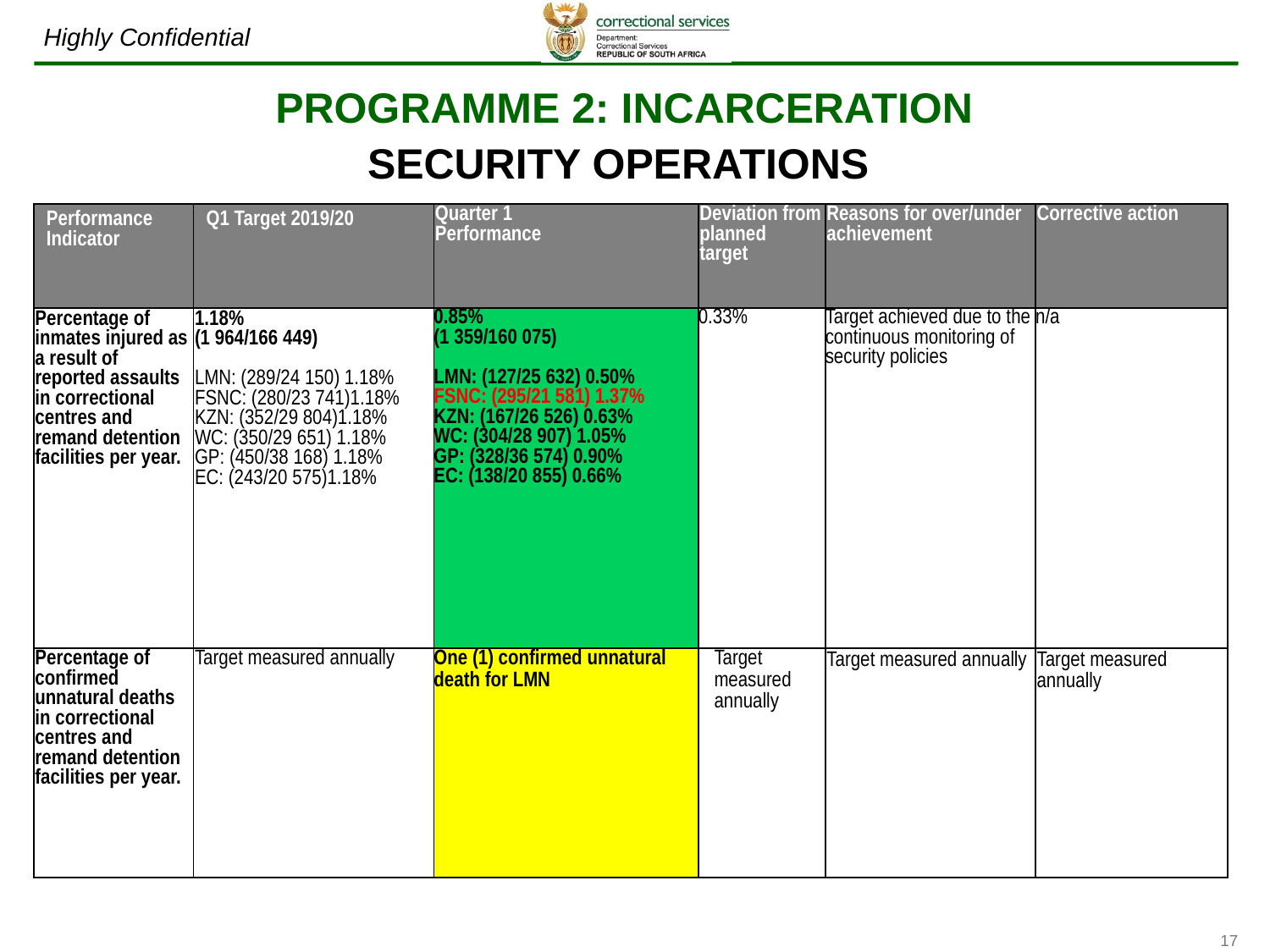

PROGRAMME 2: INCARCERATION
SECURITY OPERATIONS
| Performance Indicator | Q1 Target 2019/20 | Quarter 1 Performance | Deviation from planned target | Reasons for over/under achievement | Corrective action |
| --- | --- | --- | --- | --- | --- |
| Percentage of inmates injured as a result of reported assaults in correctional centres and remand detention facilities per year. | 1.18% (1 964/166 449) LMN: (289/24 150) 1.18% FSNC: (280/23 741)1.18% KZN: (352/29 804)1.18% WC: (350/29 651) 1.18% GP: (450/38 168) 1.18% EC: (243/20 575)1.18% | 0.85% (1 359/160 075) LMN: (127/25 632) 0.50% FSNC: (295/21 581) 1.37% KZN: (167/26 526) 0.63% WC: (304/28 907) 1.05% GP: (328/36 574) 0.90% EC: (138/20 855) 0.66% | 0.33% | Target achieved due to the continuous monitoring of security policies | n/a |
| Percentage of confirmed unnatural deaths in correctional centres and remand detention facilities per year. | Target measured annually | One (1) confirmed unnatural death for LMN | Target measured annually | Target measured annually | Target measured annually |